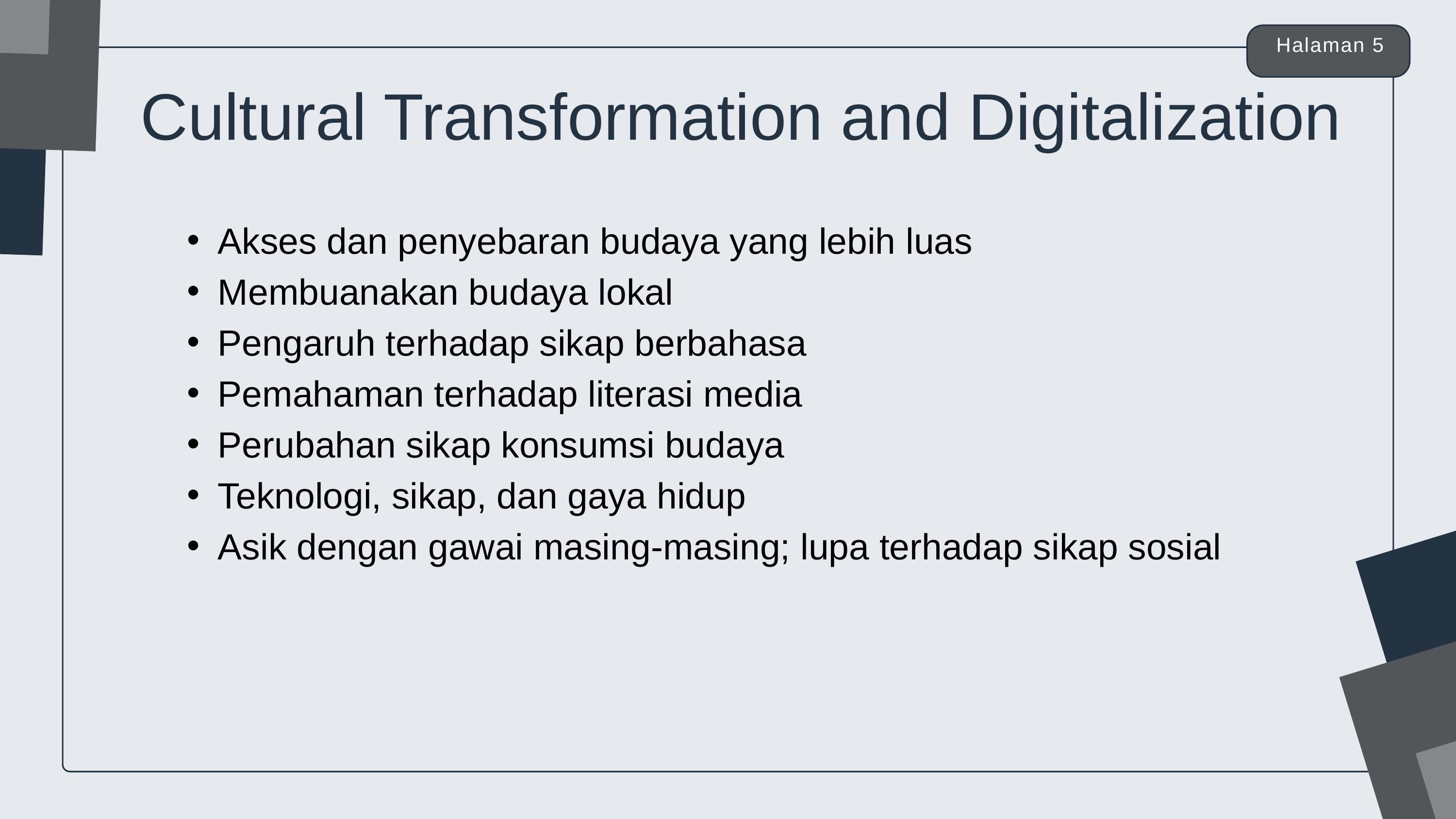

Halaman 5

Cultural Transformation and Digitalization
Akses dan penyebaran budaya yang lebih luas
Membuanakan budaya lokal
Pengaruh terhadap sikap berbahasa
Pemahaman terhadap literasi media
Perubahan sikap konsumsi budaya
Teknologi, sikap, dan gaya hidup
Asik dengan gawai masing-masing; lupa terhadap sikap sosial